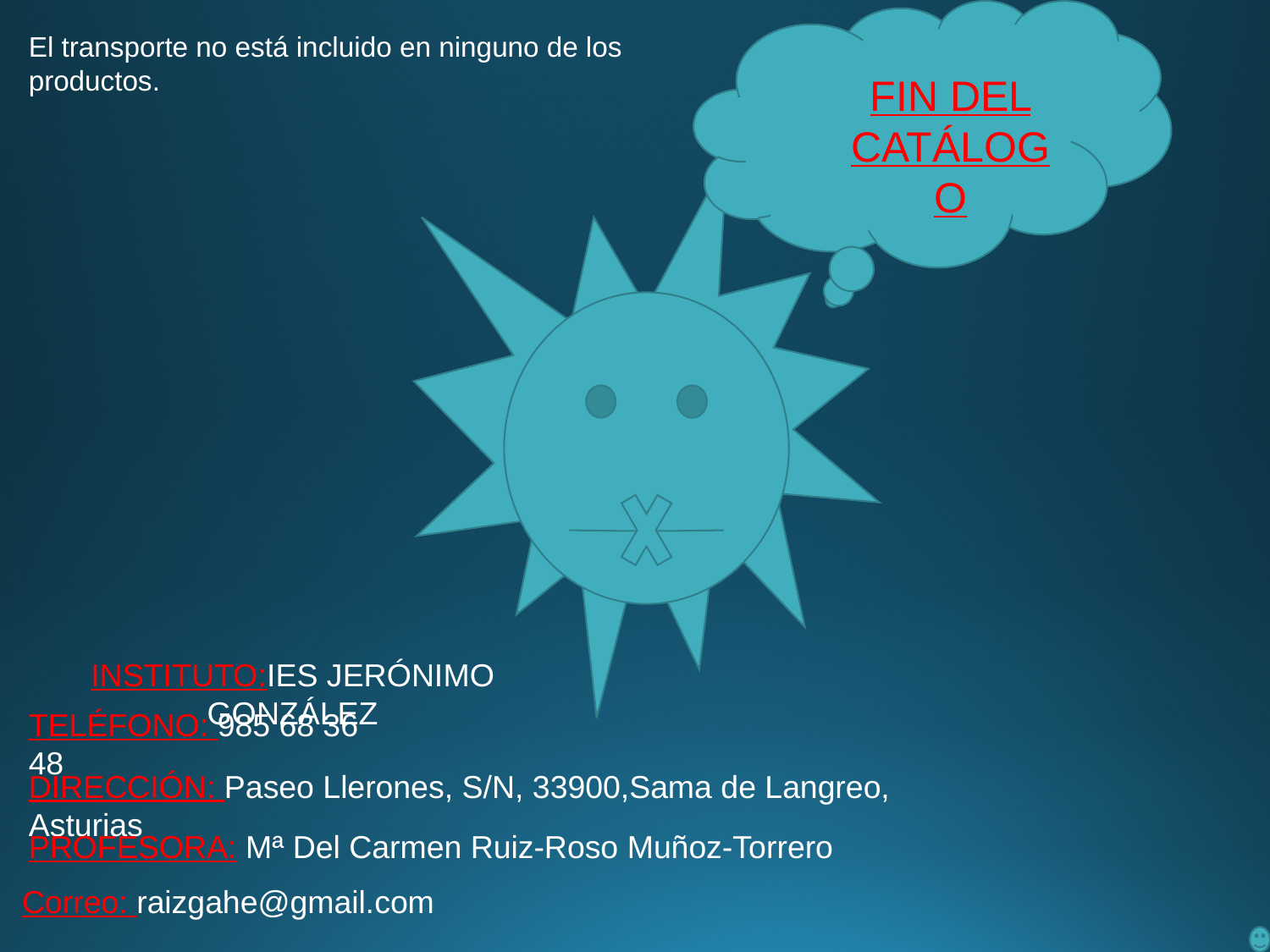

El transporte no está incluido en ninguno de los productos.
FIN DEL CATÁLOGO

INSTITUTO:IES JERÓNIMO GONZÁLEZ
TELÉFONO: 985 68 36 48
DIRECCIÓN: Paseo Llerones, S/N, 33900,Sama de Langreo, Asturias
PROFESORA: Mª Del Carmen Ruiz-Roso Muñoz-Torrero
Correo: raizgahe@gmail.com